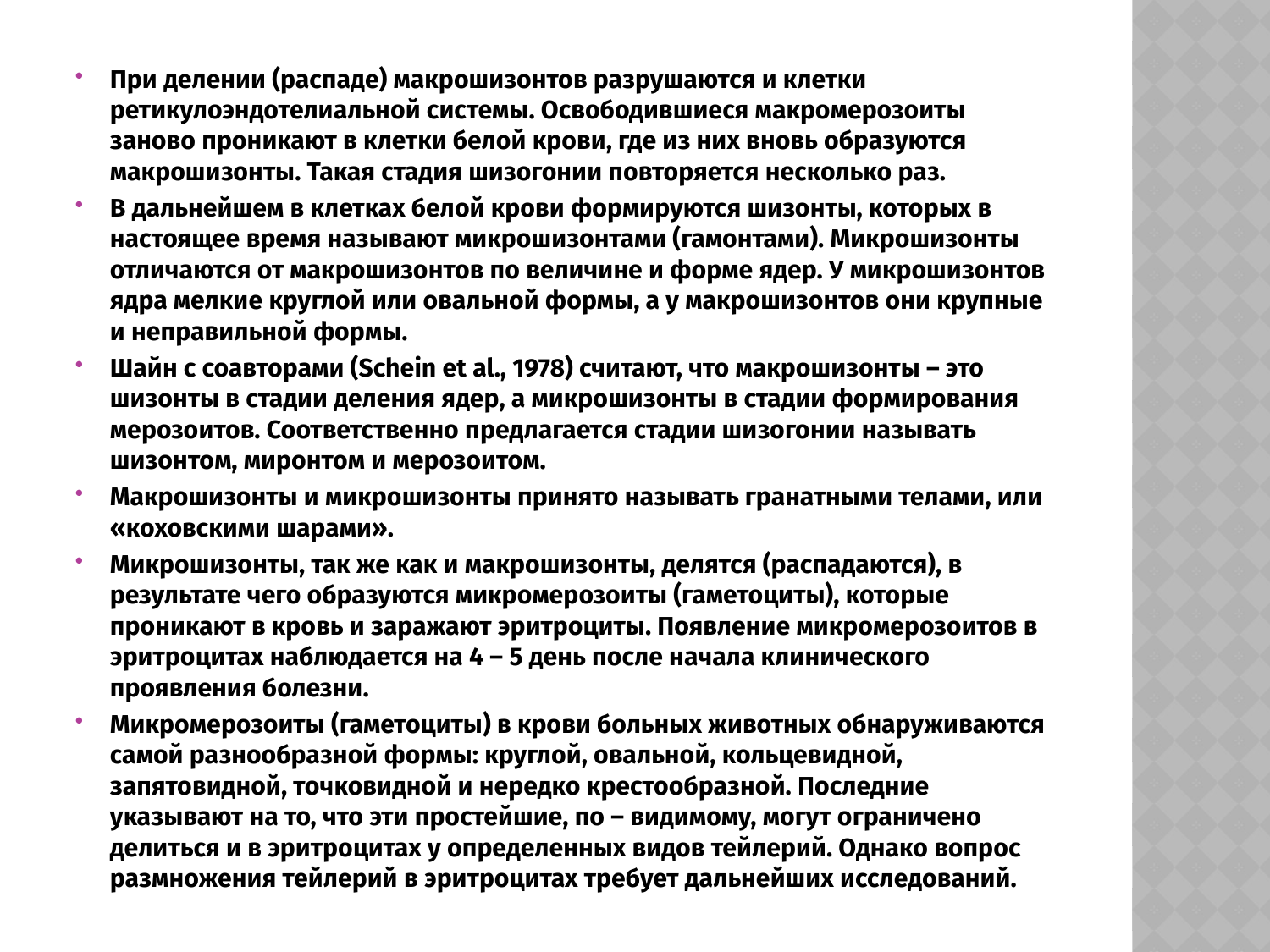

#
При делении (распаде) макрошизонтов разрушаются и клетки ретикулоэндотелиальной системы. Освободившиеся макромерозоиты заново проникают в клетки белой крови, где из них вновь образуются макрошизонты. Такая стадия шизогонии повторяется несколько раз.
В дальнейшем в клетках белой крови формируются шизонты, которых в настоящее время называют микрошизонтами (гамонтами). Микрошизонты отличаются от макрошизонтов по величине и форме ядер. У микрошизонтов ядра мелкие круглой или овальной формы, а у макрошизонтов они крупные и неправильной формы.
Шайн с соавторами (Schein et al., 1978) считают, что макрошизонты – это шизонты в стадии деления ядер, а микрошизонты в стадии формирования мерозоитов. Соответственно предлагается стадии шизогонии называть шизонтом, миронтом и мерозоитом.
Макрошизонты и микрошизонты принято называть гранатными телами, или «коховскими шарами».
Микрошизонты, так же как и макрошизонты, делятся (распадаются), в результате чего образуются микромерозоиты (гаметоциты), которые проникают в кровь и заражают эритроциты. Появление микромерозоитов в эритроцитах наблюдается на 4 – 5 день после начала клинического проявления болезни.
Микромерозоиты (гаметоциты) в крови больных животных обнаруживаются самой разнообразной формы: круглой, овальной, кольцевидной, запятовидной, точковидной и нередко крестообразной. Последние указывают на то, что эти простейшие, по – видимому, могут ограничено делиться и в эритроцитах у определенных видов тейлерий. Однако вопрос размножения тейлерий в эритроцитах требует дальнейших исследований.